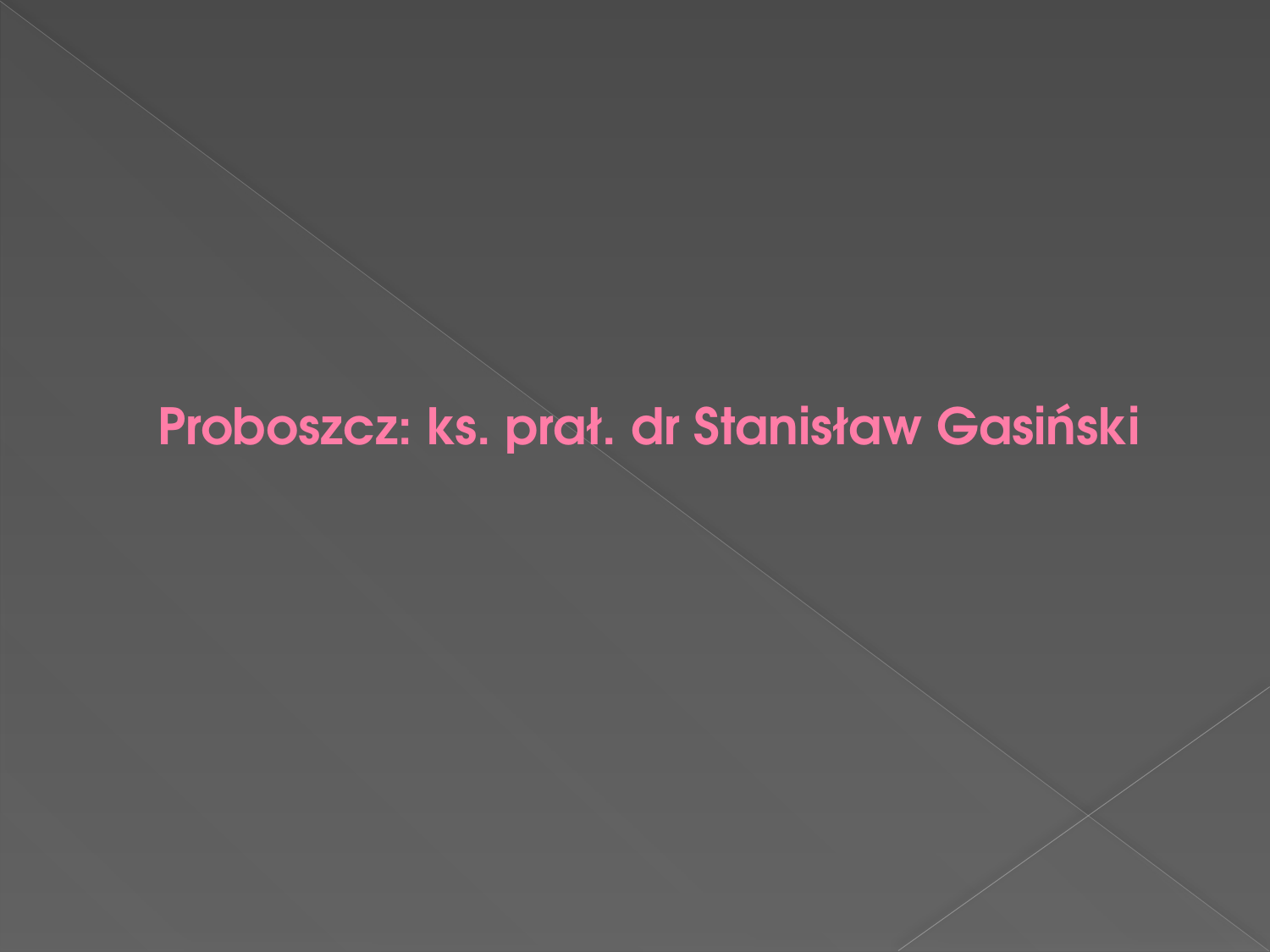

# Proboszcz: ks. prał. dr Stanisław Gasiński